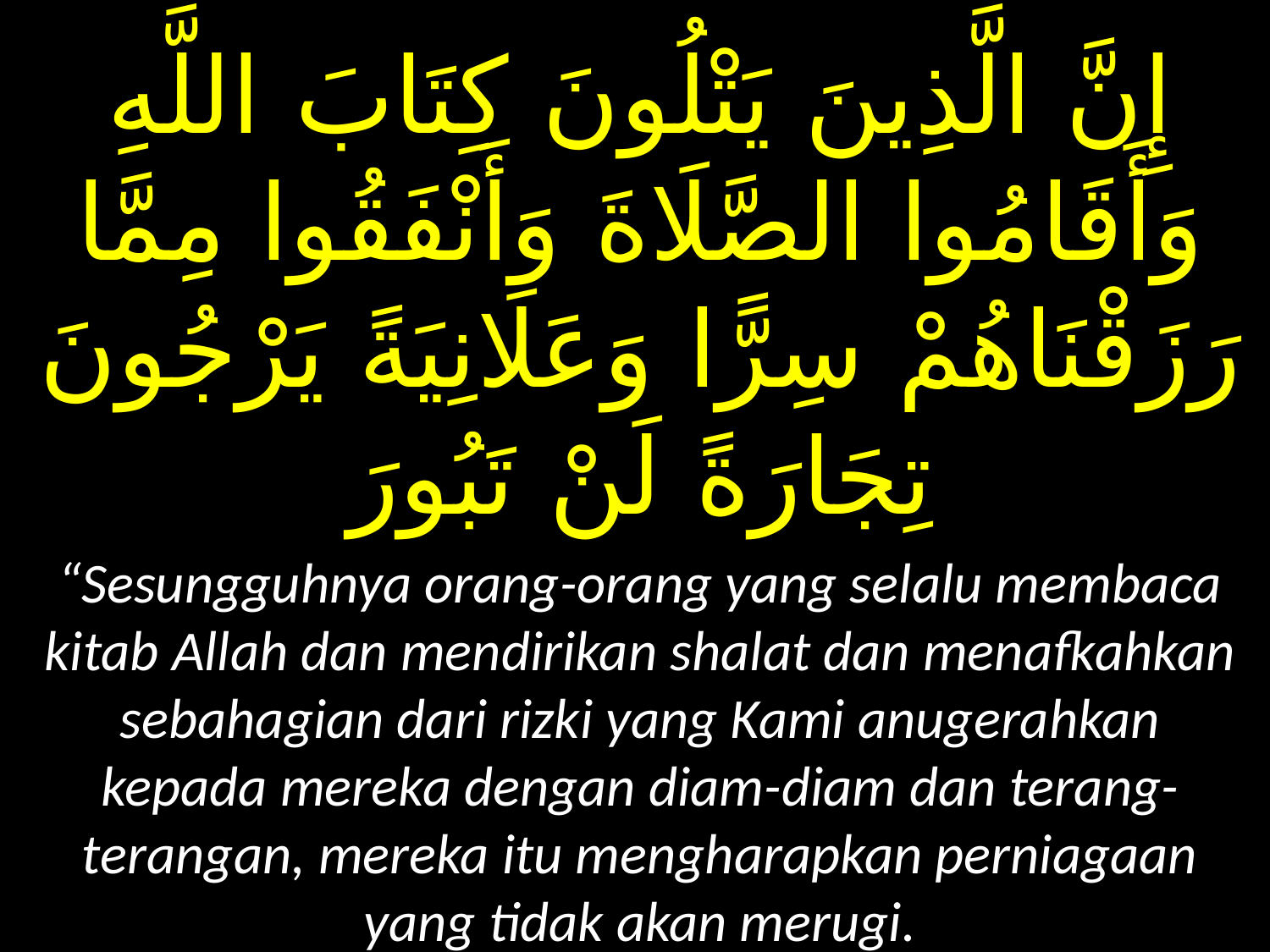

إِنَّ الَّذِينَ يَتْلُونَ كِتَابَ اللَّهِ وَأَقَامُوا الصَّلَاةَ وَأَنْفَقُوا مِمَّا رَزَقْنَاهُمْ سِرًّا وَعَلَانِيَةً يَرْجُونَ تِجَارَةً لَنْ تَبُورَ
“Sesungguhnya orang-orang yang selalu membaca kitab Allah dan mendirikan shalat dan menafkahkan sebahagian dari rizki yang Kami anugerahkan kepada mereka dengan diam-diam dan terang-terangan, mereka itu mengharapkan perniagaan yang tidak akan merugi.
(QS Fathir 29)